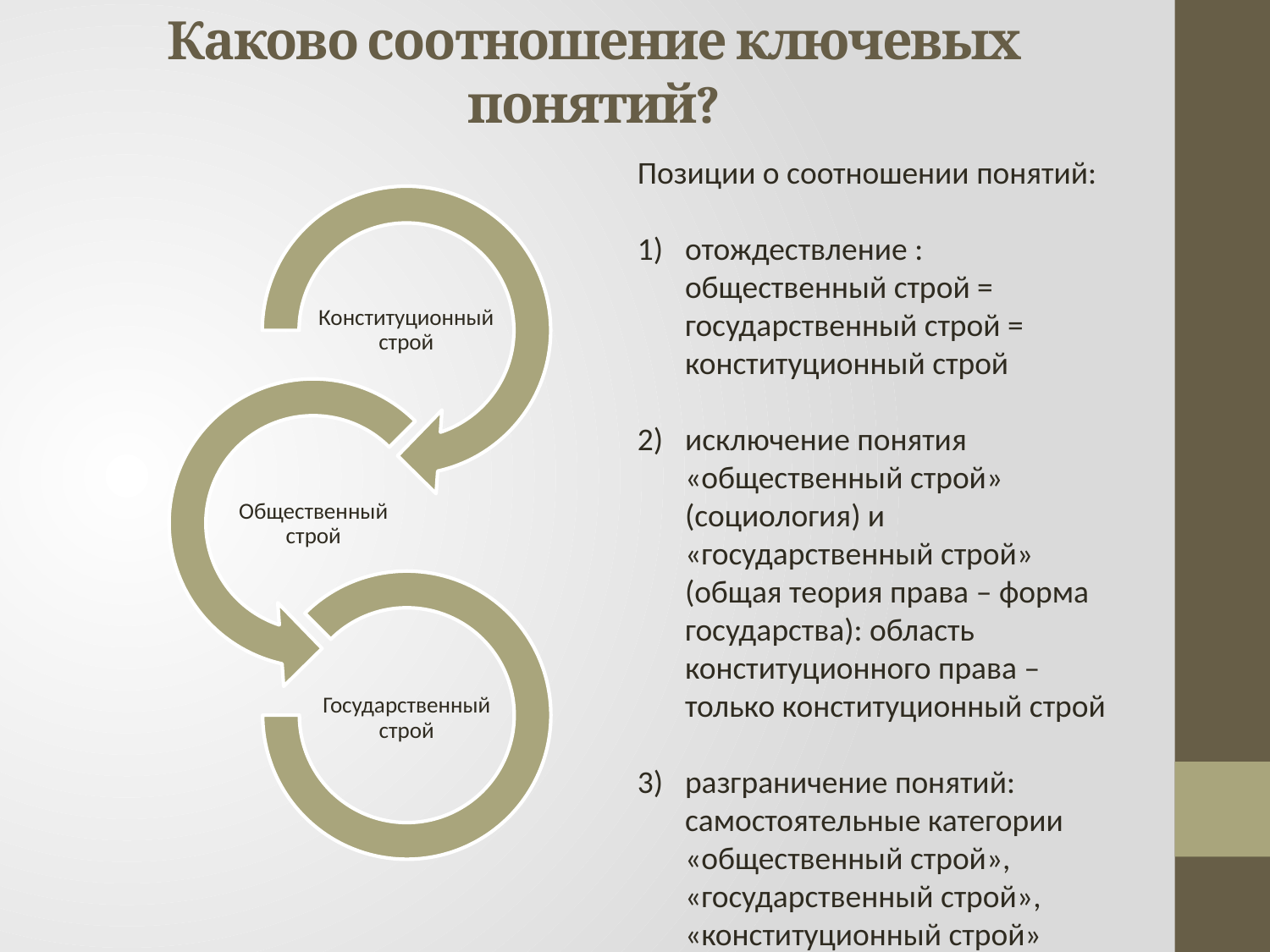

# Каково соотношение ключевых понятий?
Конституционный строй
Общественный строй
Государственный строй
Позиции о соотношении понятий:

отождествление : общественный строй =  государственный строй = конституционный строй

исключение понятия «общественный строй» (социология) и «государственный строй» (общая теория права – форма государства): область конституционного права – только конституционный строй

разграничение понятий:
самостоятельные категории «общественный строй», «государственный строй», «конституционный строй»